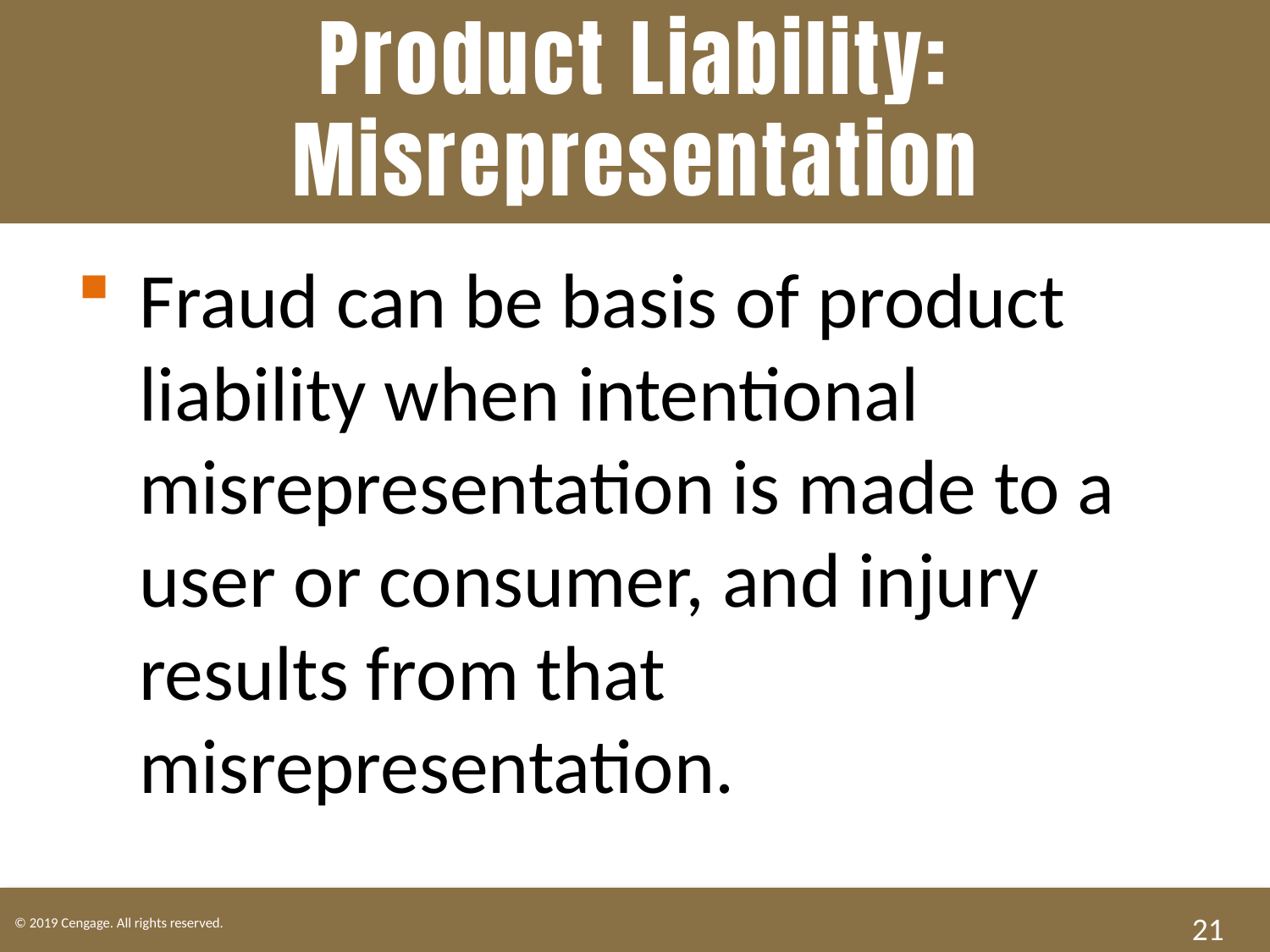

# Product Liability: Misrepresentation
Fraud can be basis of product liability when intentional misrepresentation is made to a user or consumer, and injury results from that misrepresentation.
21